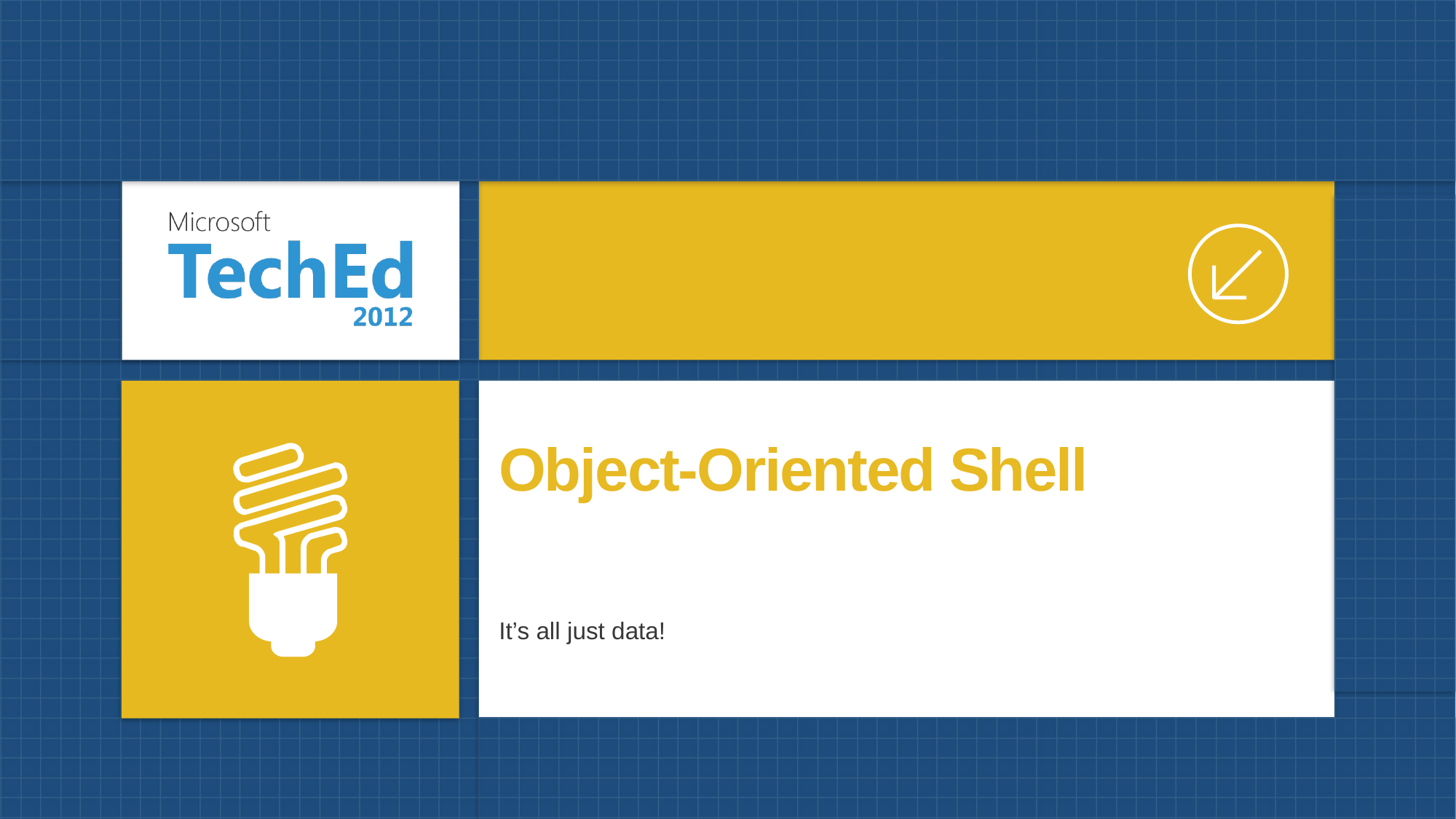

# Object-Oriented Shell
It’s all just data!